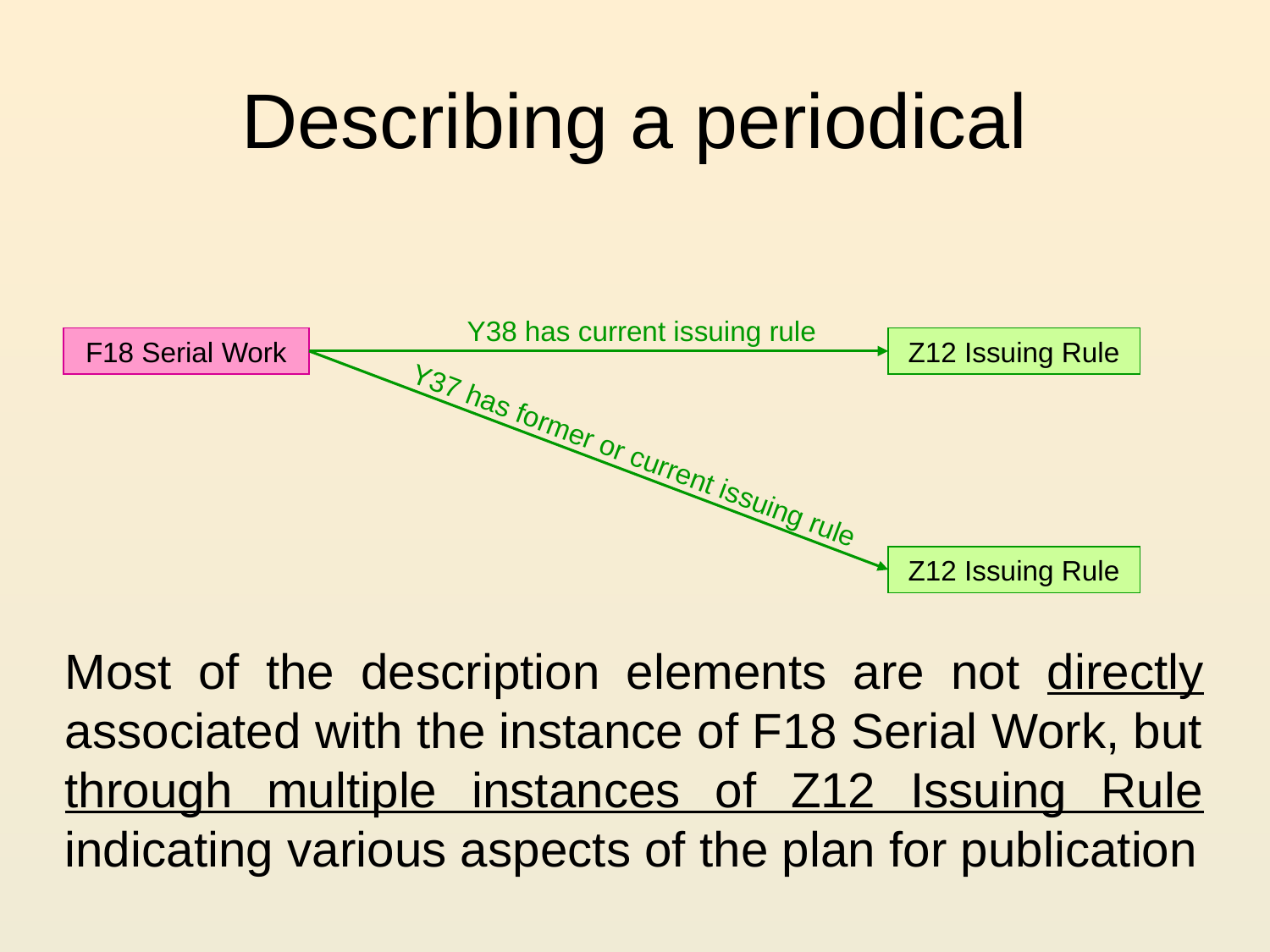

# Describing a periodical
Y38 has current issuing rule
F18 Serial Work
Z12 Issuing Rule
Y37 has former or current issuing rule
Z12 Issuing Rule
Most of the description elements are not directly associated with the instance of F18 Serial Work, but through multiple instances of Z12 Issuing Rule indicating various aspects of the plan for publication